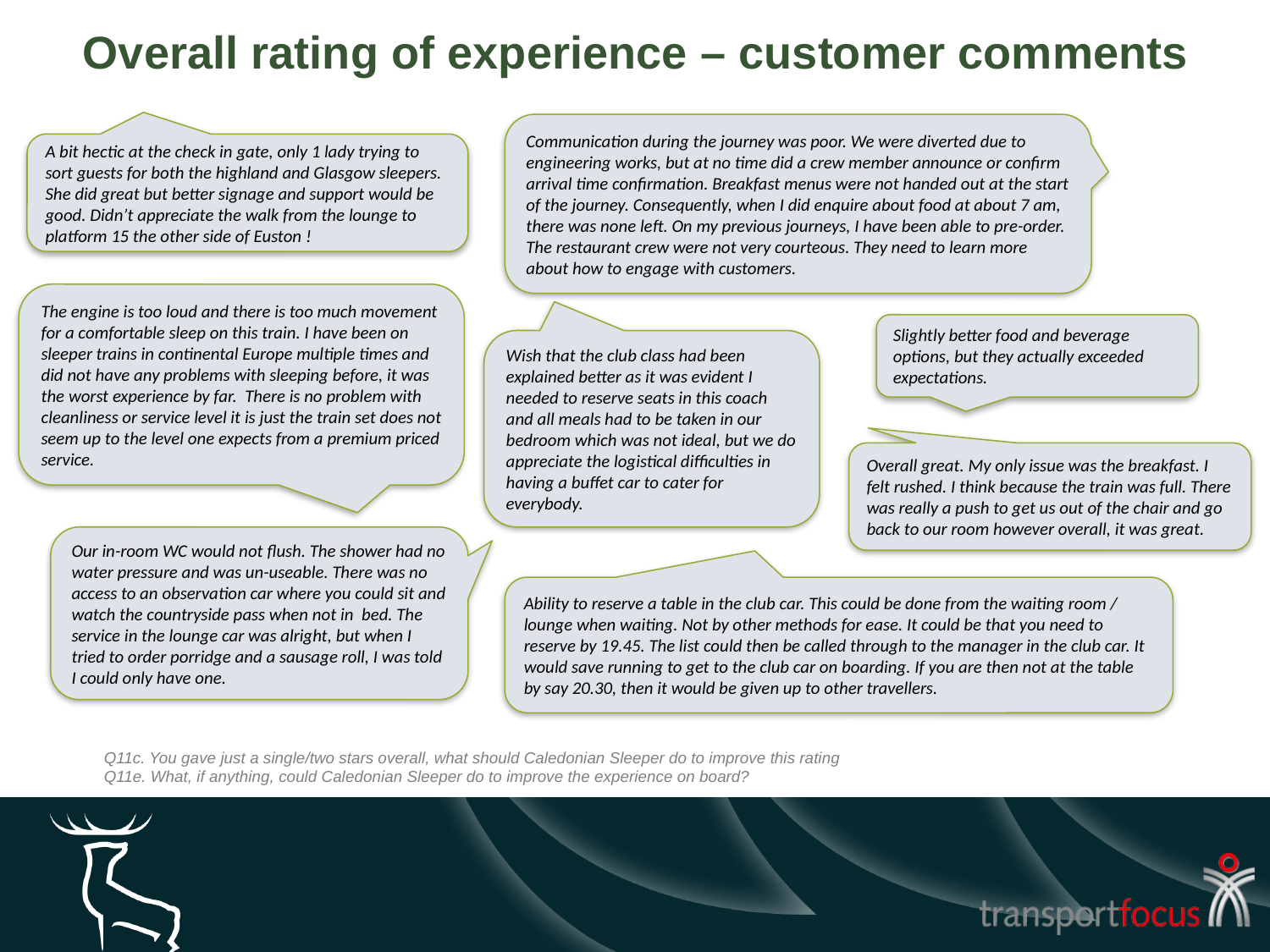

# Overall rating of experience – customer comments
Communication during the journey was poor. We were diverted due to engineering works, but at no time did a crew member announce or confirm arrival time confirmation. Breakfast menus were not handed out at the start of the journey. Consequently, when I did enquire about food at about 7 am, there was none left. On my previous journeys, I have been able to pre-order. The restaurant crew were not very courteous. They need to learn more about how to engage with customers.
A bit hectic at the check in gate, only 1 lady trying to sort guests for both the highland and Glasgow sleepers. She did great but better signage and support would be good. Didn’t appreciate the walk from the lounge to platform 15 the other side of Euston !
The engine is too loud and there is too much movement for a comfortable sleep on this train. I have been on sleeper trains in continental Europe multiple times and did not have any problems with sleeping before, it was the worst experience by far.  There is no problem with cleanliness or service level it is just the train set does not seem up to the level one expects from a premium priced service.
Slightly better food and beverage options, but they actually exceeded expectations.
Wish that the club class had been explained better as it was evident I needed to reserve seats in this coach and all meals had to be taken in our bedroom which was not ideal, but we do appreciate the logistical difficulties in having a buffet car to cater for everybody.
Overall great. My only issue was the breakfast. I felt rushed. I think because the train was full. There was really a push to get us out of the chair and go back to our room however overall, it was great.
Our in-room WC would not flush. The shower had no water pressure and was un-useable. There was no access to an observation car where you could sit and watch the countryside pass when not in  bed. The service in the lounge car was alright, but when I tried to order porridge and a sausage roll, I was told I could only have one.
Ability to reserve a table in the club car. This could be done from the waiting room / lounge when waiting. Not by other methods for ease. It could be that you need to reserve by 19.45. The list could then be called through to the manager in the club car. It would save running to get to the club car on boarding. If you are then not at the table by say 20.30, then it would be given up to other travellers.
Q11c. You gave just a single/two stars overall, what should Caledonian Sleeper do to improve this rating
Q11e. What, if anything, could Caledonian Sleeper do to improve the experience on board?